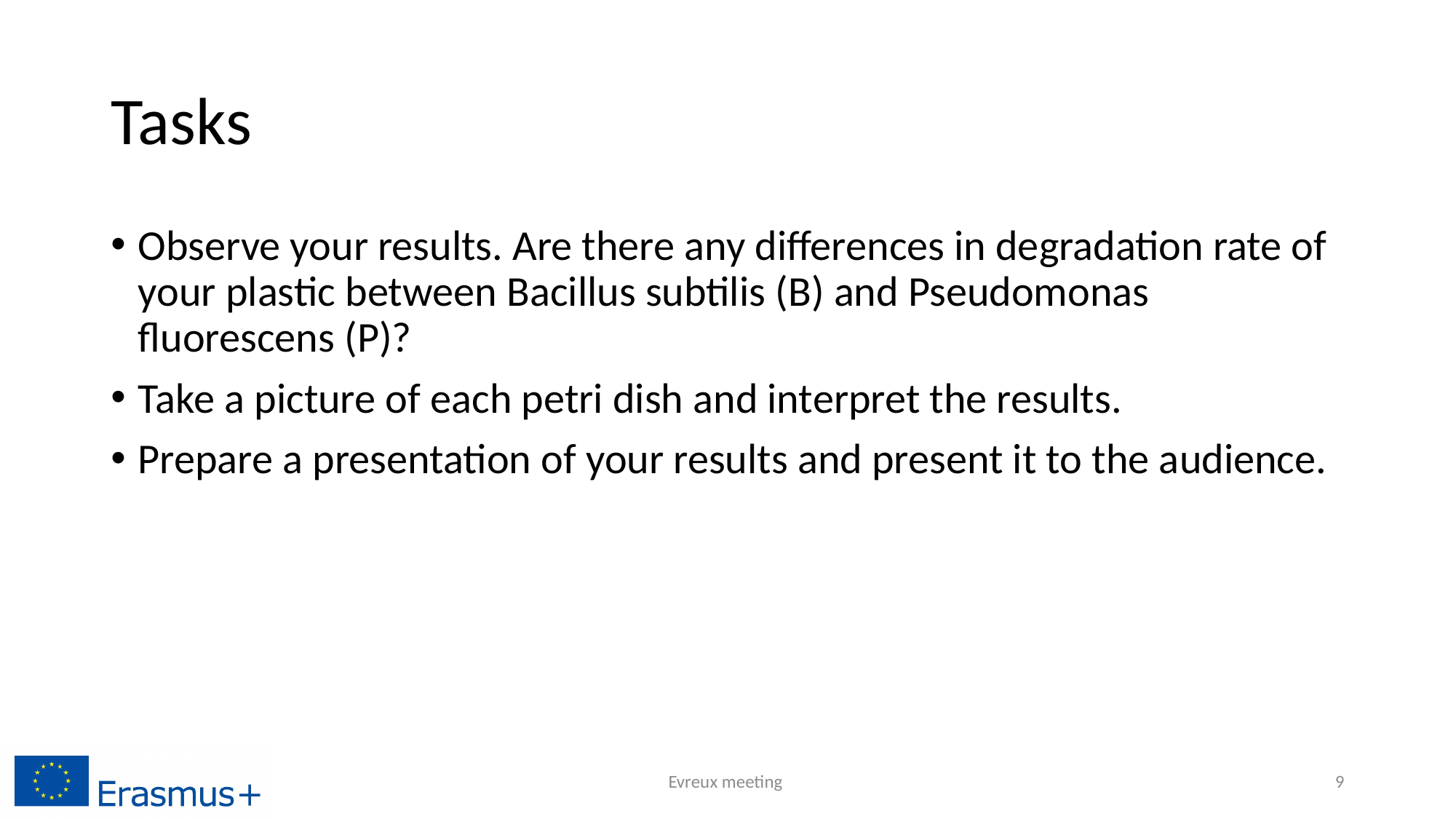

# Tasks
Observe your results. Are there any differences in degradation rate of your plastic between Bacillus subtilis (B) and Pseudomonas fluorescens (P)?
Take a picture of each petri dish and interpret the results.
Prepare a presentation of your results and present it to the audience.
Evreux meeting
9